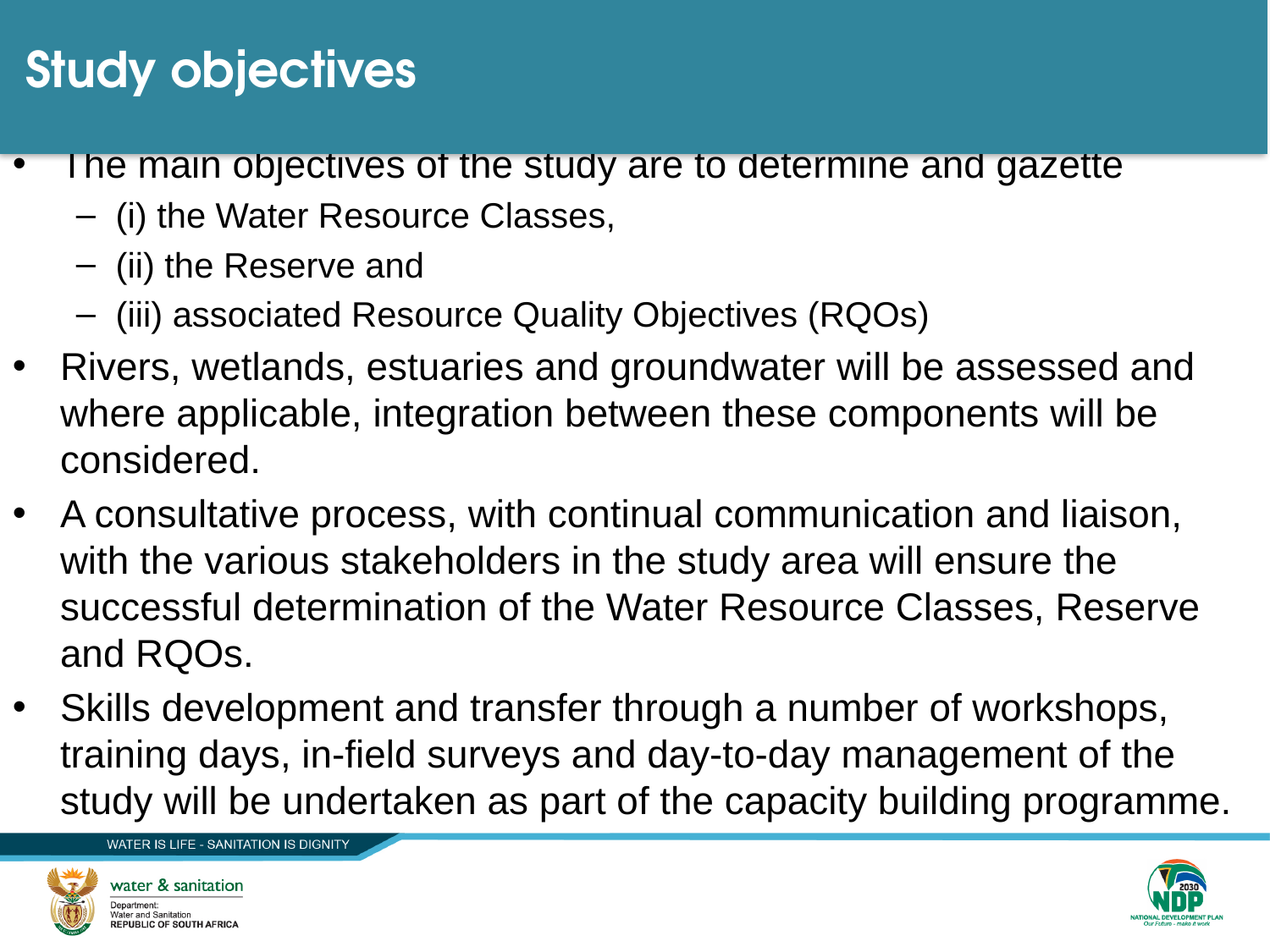

2
# Study objectives
The main objectives of the study are to determine and gazette
(i) the Water Resource Classes,
(ii) the Reserve and
(iii) associated Resource Quality Objectives (RQOs)
Rivers, wetlands, estuaries and groundwater will be assessed and where applicable, integration between these components will be considered.
A consultative process, with continual communication and liaison, with the various stakeholders in the study area will ensure the successful determination of the Water Resource Classes, Reserve and RQOs.
Skills development and transfer through a number of workshops, training days, in-field surveys and day-to-day management of the study will be undertaken as part of the capacity building programme.